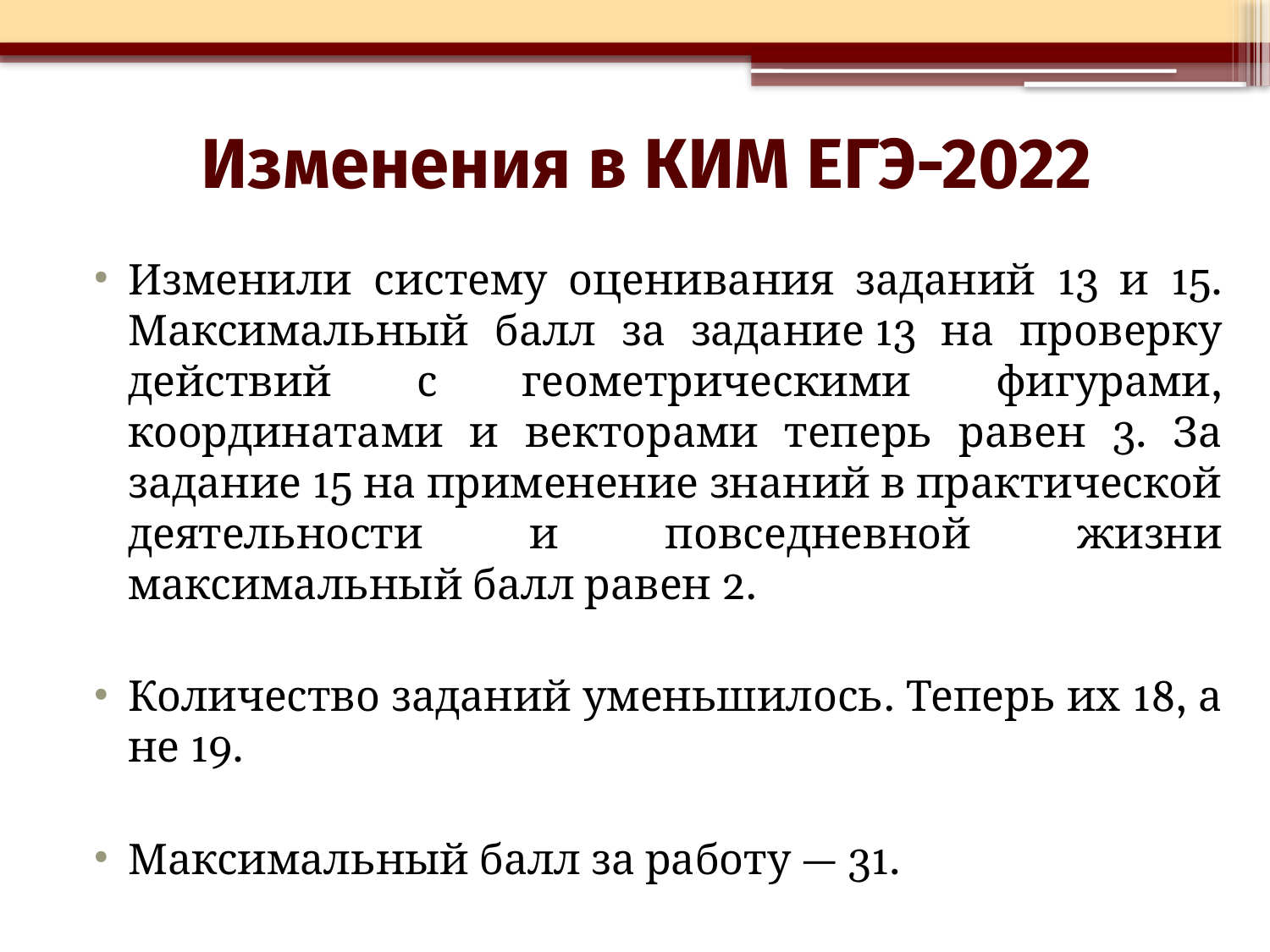

# Изменения в КИМ ЕГЭ-2022
Изменили систему оценивания заданий 13 и 15. Максимальный балл за задание 13 на проверку действий с геометрическими фигурами, координатами и векторами теперь равен 3. За задание 15 на применение знаний в практической деятельности и повседневной жизни максимальный балл равен 2.

Количество заданий уменьшилось. Теперь их 18, а не 19.

Максимальный балл за работу — 31.